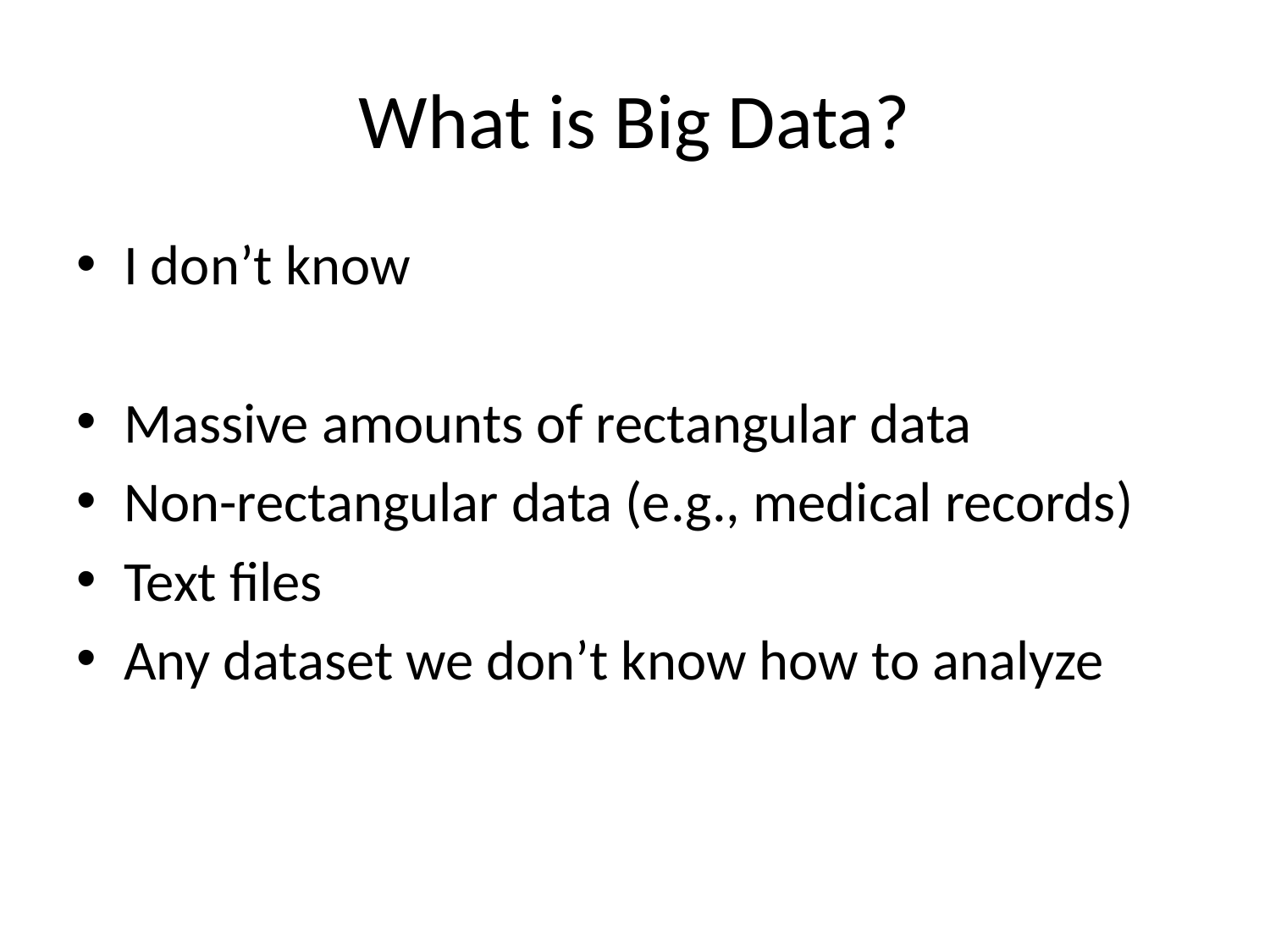

# What is Big Data?
I don’t know

Massive amounts of rectangular data
Non-rectangular data (e.g., medical records)
Text files
Any dataset we don’t know how to analyze